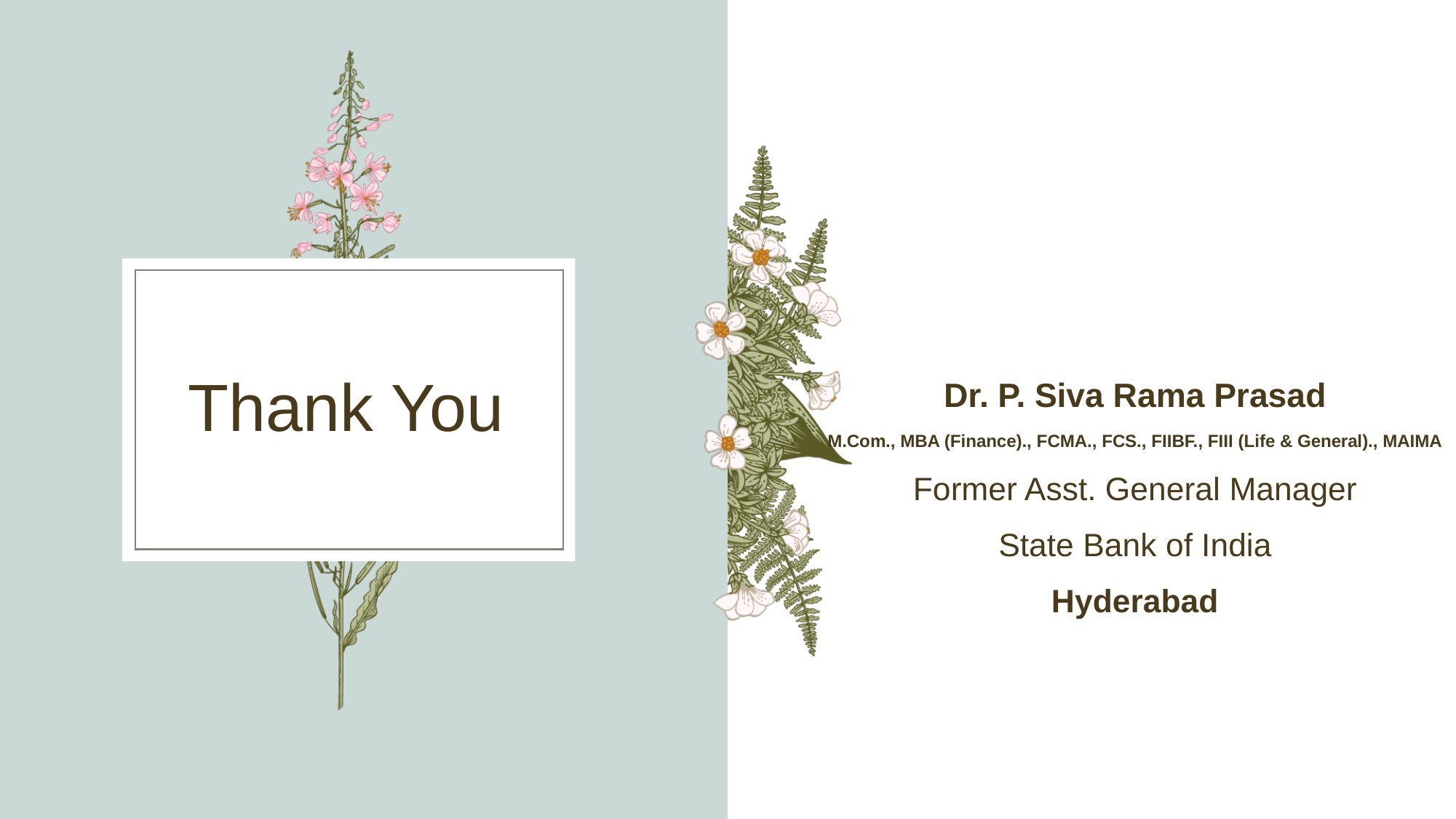

Dr. P. Siva Rama Prasad
M.Com., MBA (Finance)., FCMA., FCS., FIIBF., FIII (Life & General)., MAIMA
Former Asst. General Manager
State Bank of India
Hyderabad​

# Thank You